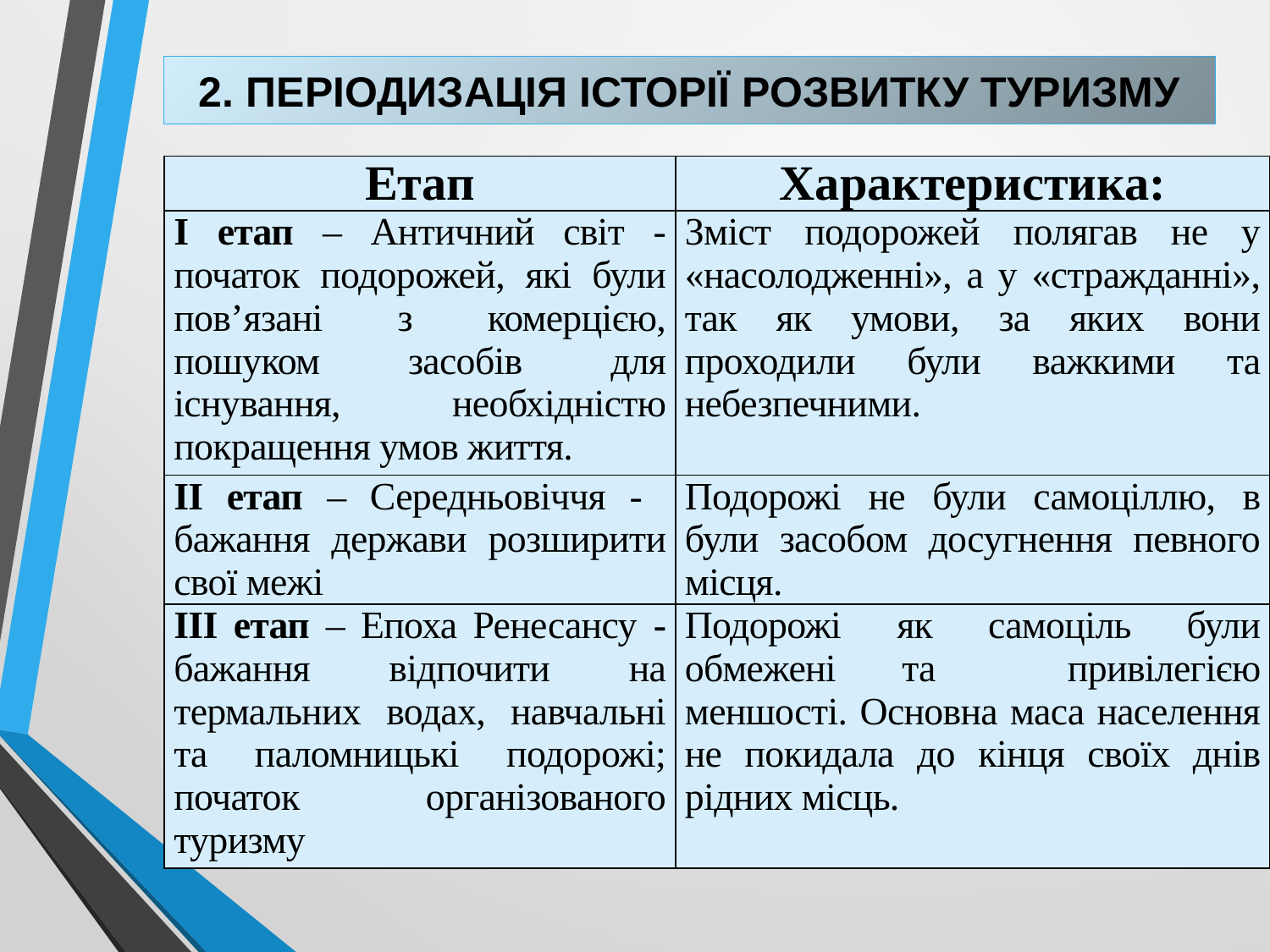

# 2. ПЕРІОДИЗАЦІЯ ІСТОРІЇ РОЗВИТКУ ТУРИЗМУ
| Етап | Характеристика: |
| --- | --- |
| І етап – Античний світ - початок подорожей, які були пов’язані з комерцією, пошуком засобів для існування, необхідністю покращення умов життя. | Зміст подорожей полягав не у «насолодженні», а у «стражданні», так як умови, за яких вони проходили були важкими та небезпечними. |
| ІІ етап – Середньовіччя - бажання держави розширити свої межі | Подорожі не були самоціллю, в були засобом досугнення певного місця. |
| ІІІ етап – Епоха Ренесансу - бажання відпочити на термальних водах, навчальні та паломницькі подорожі; початок організованого туризму | Подорожі як самоціль були обмежені та привілегією меншості. Основна маса населення не покидала до кінця своїх днів рідних місць. |